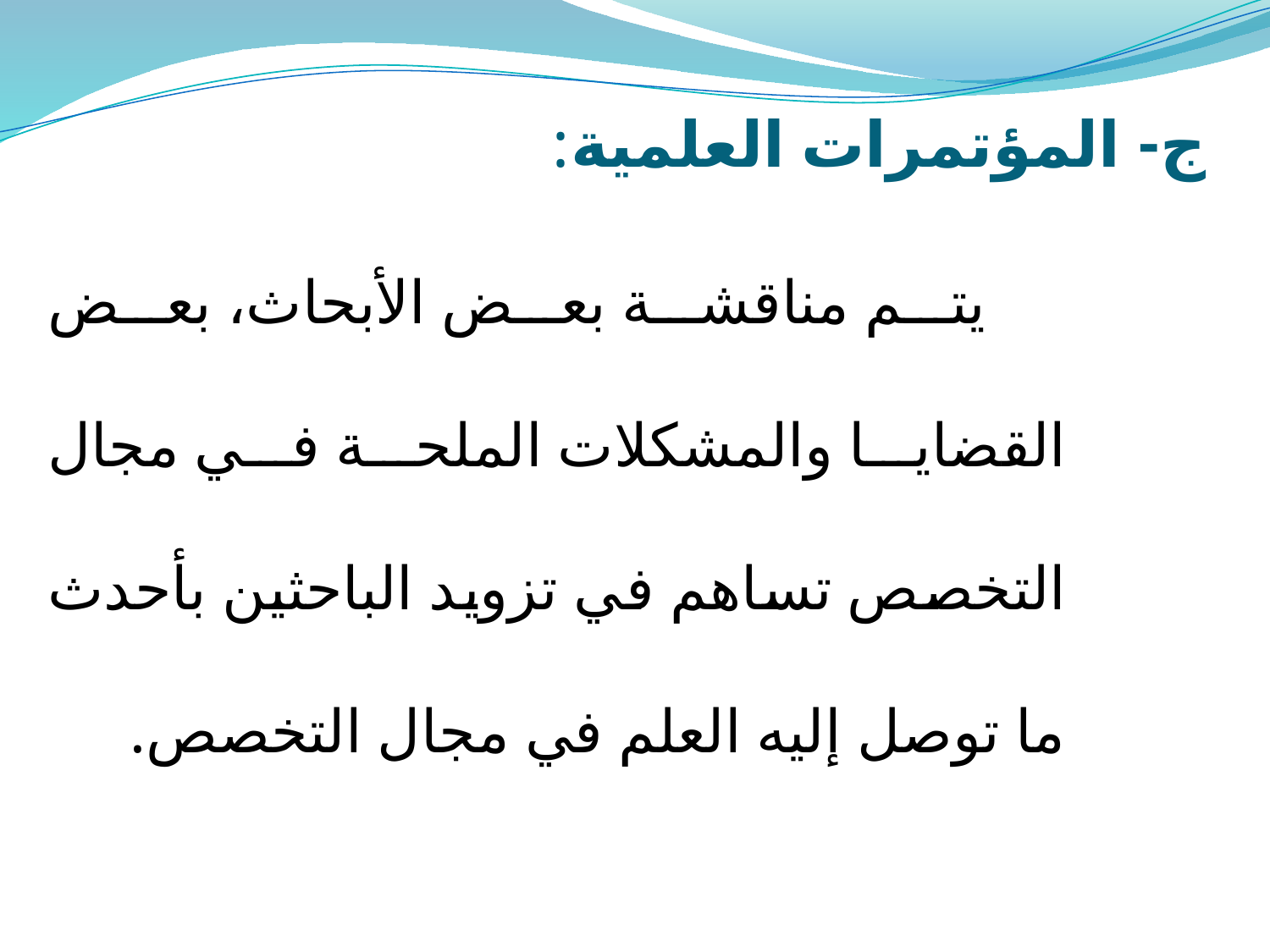

# ج- المؤتمرات العلمية:
       يتم مناقشة بعض الأبحاث، بعض القضايا والمشكلات الملحة في مجال التخصص تساهم في تزويد الباحثين بأحدث ما توصل إليه العلم في مجال التخصص.